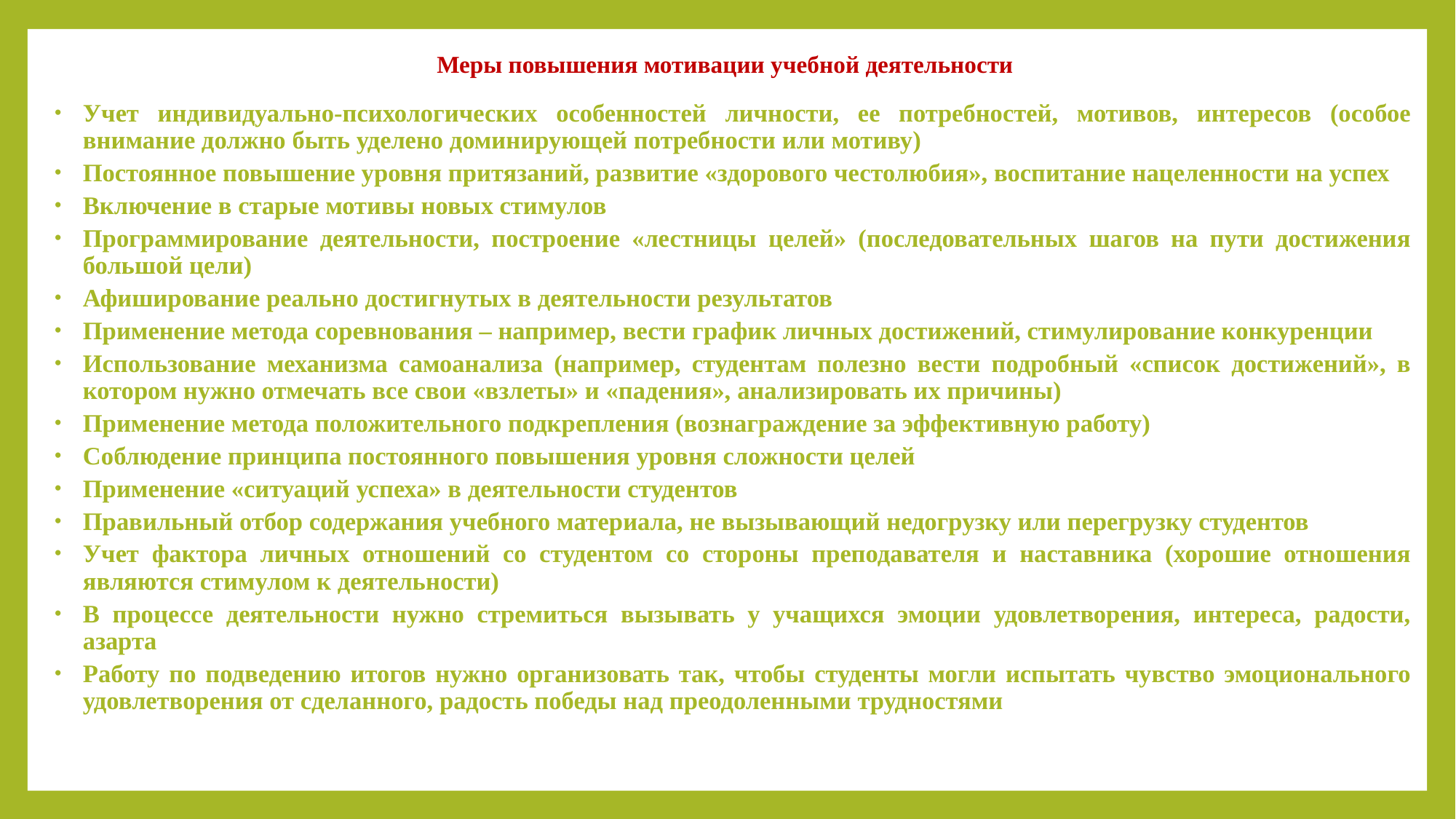

# Меры повышения мотивации учебной деятельности
Учет индивидуально-психологических особенностей личности, ее потребностей, мотивов, интересов (особое внимание должно быть уделено доминирующей потребности или мотиву)
Постоянное повышение уровня притязаний, развитие «здорового честолюбия», воспитание нацеленности на успех
Включение в старые мотивы новых стимулов
Программирование деятельности, построение «лестницы целей» (последовательных шагов на пути достижения большой цели)
Афиширование реально достигнутых в деятельности результатов
Применение метода соревнования – например, вести график личных достижений, стимулирование конкуренции
Использование механизма самоанализа (например, студентам полезно вести подробный «список достижений», в котором нужно отмечать все свои «взлеты» и «падения», анализировать их причины)
Применение метода положительного подкрепления (вознаграждение за эффективную работу)
Соблюдение принципа постоянного повышения уровня сложности целей
Применение «ситуаций успеха» в деятельности студентов
Правильный отбор содержания учебного материала, не вызывающий недогрузку или перегрузку студентов
Учет фактора личных отношений со студентом со стороны преподавателя и наставника (хорошие отношения являются стимулом к деятельности)
В процессе деятельности нужно стремиться вызывать у учащихся эмоции удовлетворения, интереса, радости, азарта
Работу по подведению итогов нужно организовать так, чтобы студенты могли испытать чувство эмоционального удовлетворения от сделанного, радость победы над преодоленными трудностями